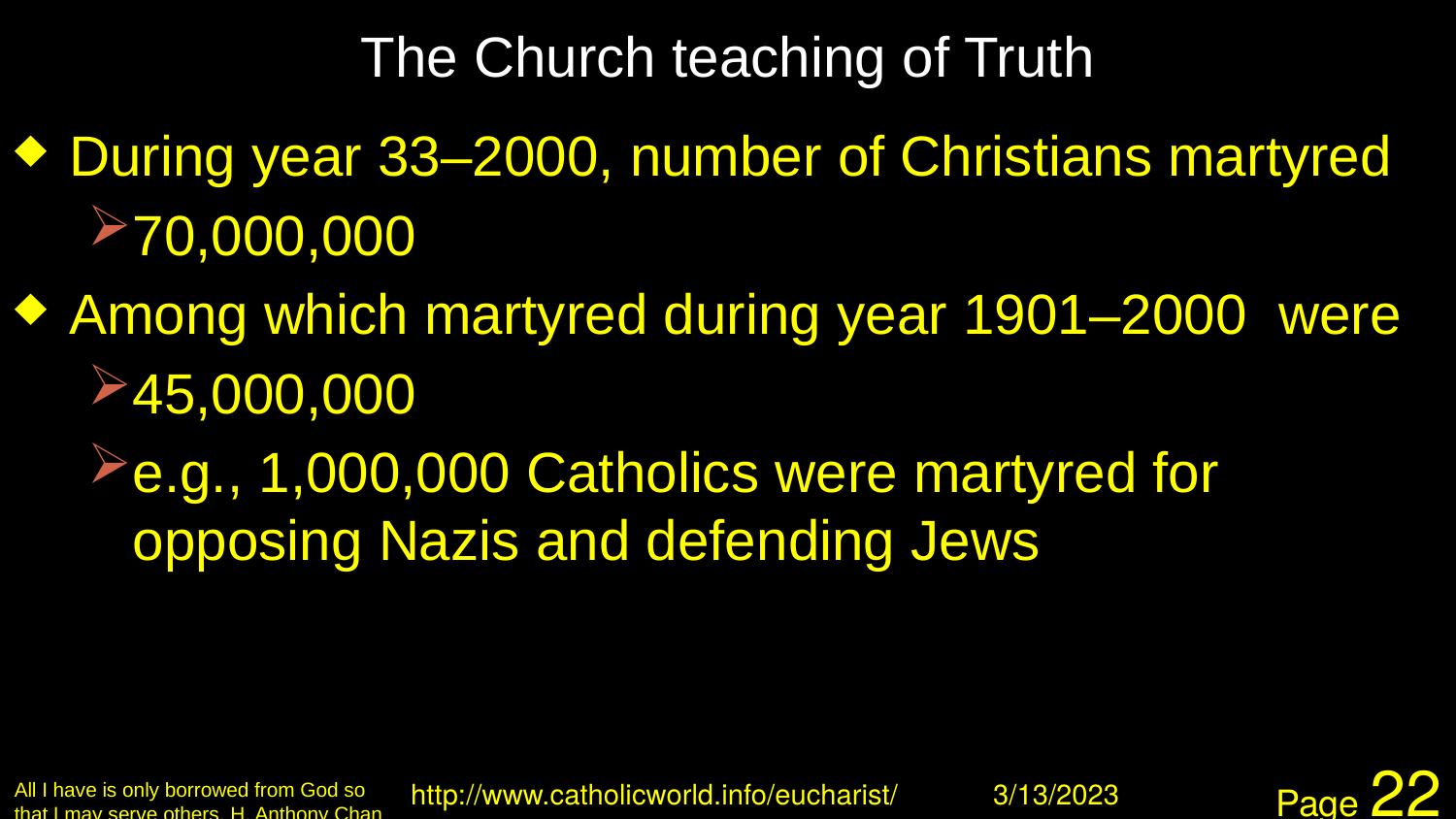

# The Church teaching of Truth
During year 33–2000, number of Christians martyred
70,000,000
Among which martyred during year 1901–2000  were
45,000,000
e.g., 1,000,000 Catholics were martyred for opposing Nazis and defending Jews